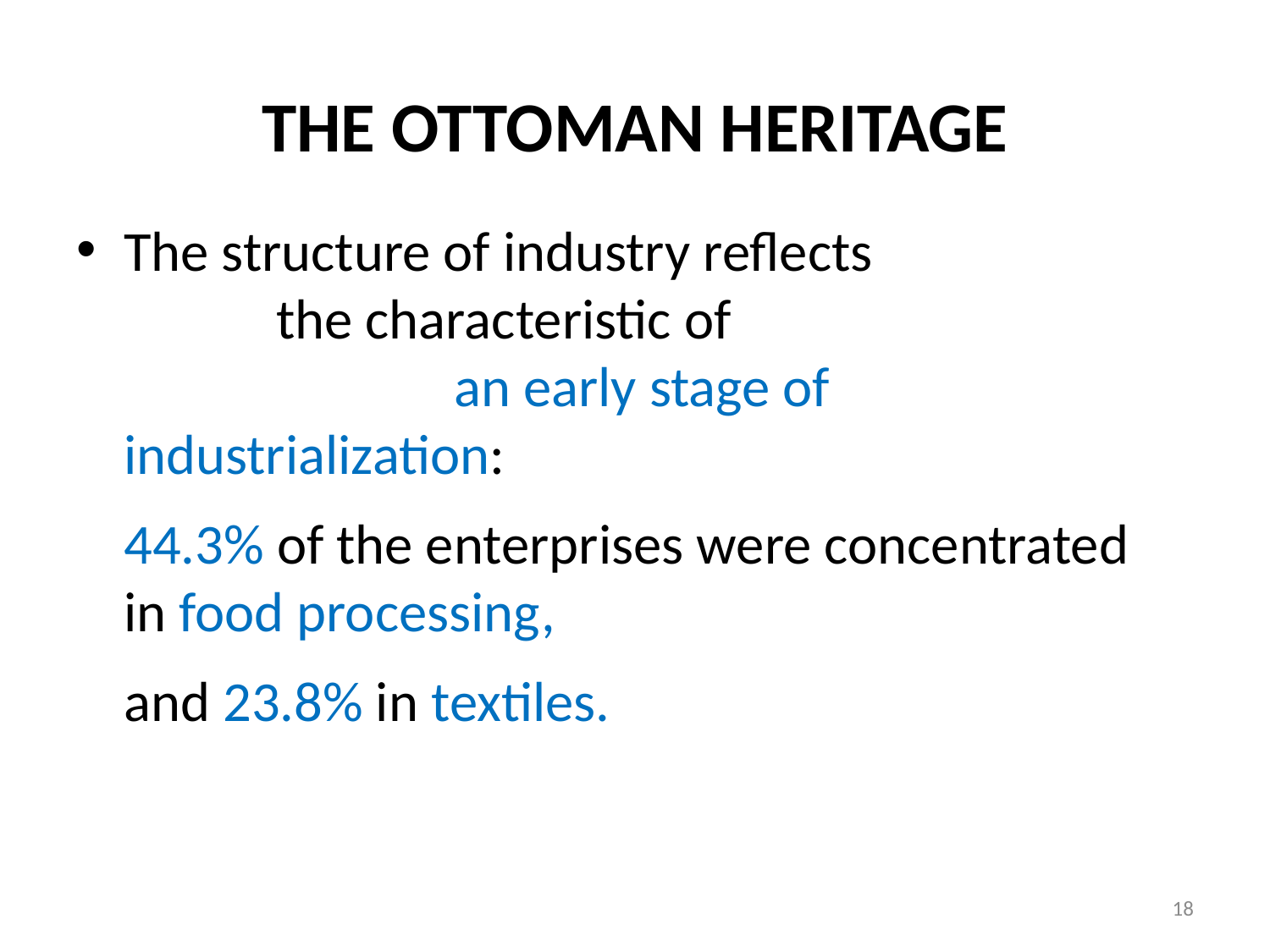

# THE OTTOMAN HERITAGE
The structure of industry reflects                                      the characteristic of                                                               an early stage of industrialization:
	44.3% of the enterprises were concentrated    in food processing,
	and 23.8% in textiles.

18